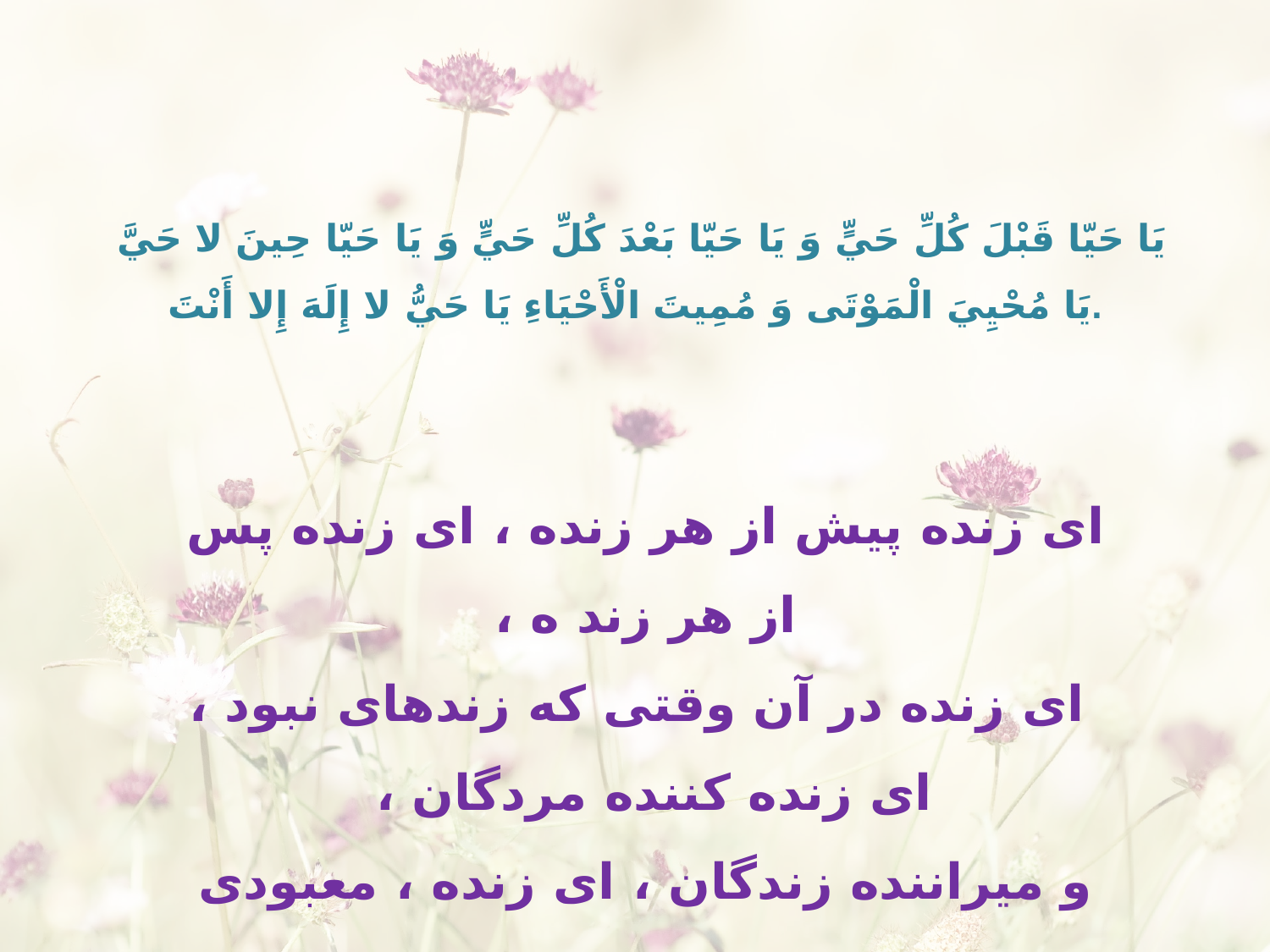

# يَا حَيّا قَبْلَ كُلِّ حَيٍّ وَ يَا حَيّا بَعْدَ كُلِّ حَيٍّ وَ يَا حَيّا حِينَ لا حَيَّ يَا مُحْيِيَ الْمَوْتَى وَ مُمِيتَ الْأَحْيَاءِ يَا حَيُّ لا إِلَهَ إِلا أَنْتَ.
اى زنده پيش از هر زنده ، اى زنده‏ پس از هر زند ه ،
 اى زنده در آن وقتى كه زنده‏اى نبود ، اى زنده كننده مردگان ،
و ميراننده زندگان ، اى زنده ، معبودى جز تو نيست‏